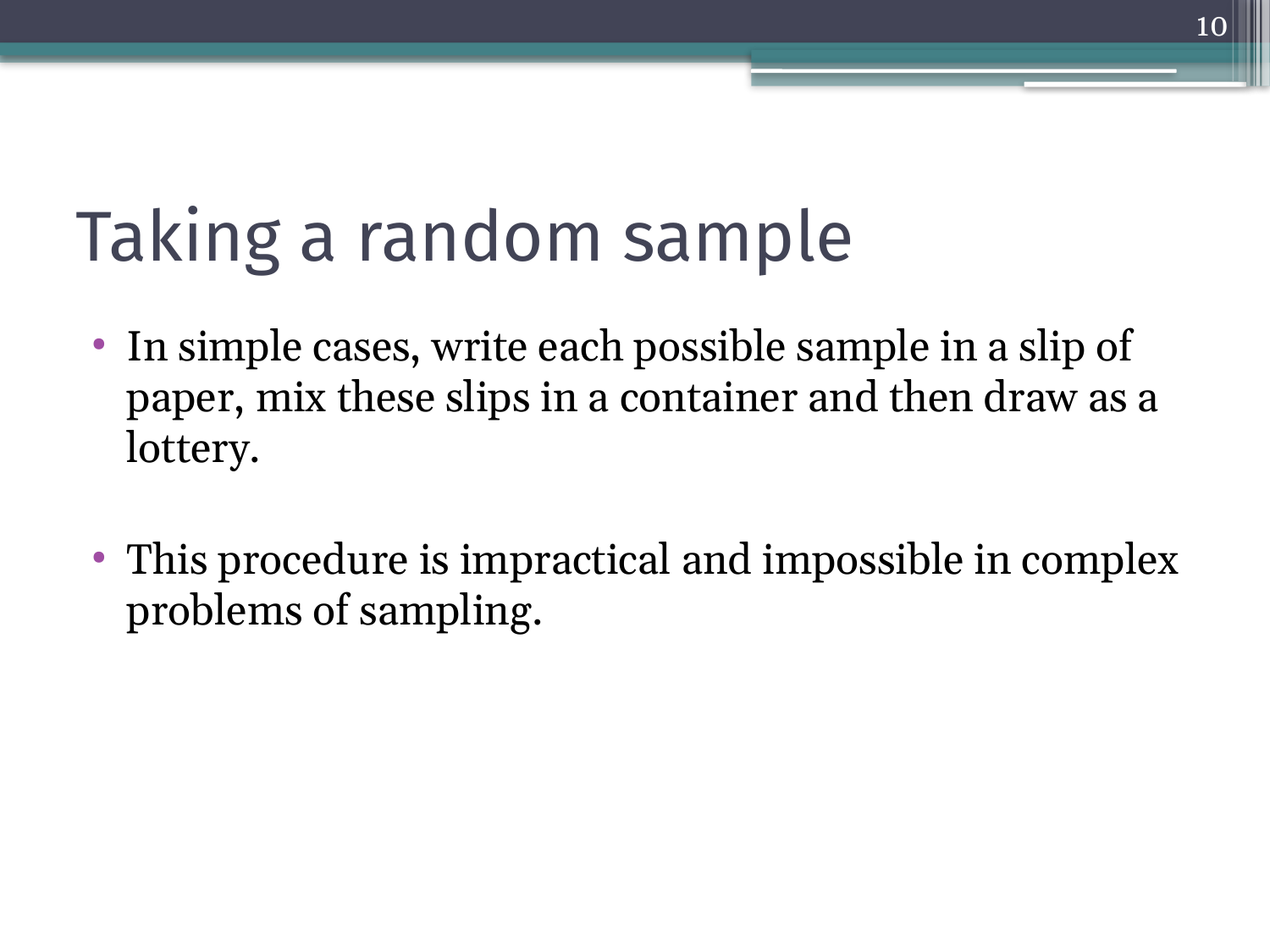

10
# Taking a random sample
In simple cases, write each possible sample in a slip of paper, mix these slips in a container and then draw as a lottery.

This procedure is impractical and impossible in complex problems of sampling.